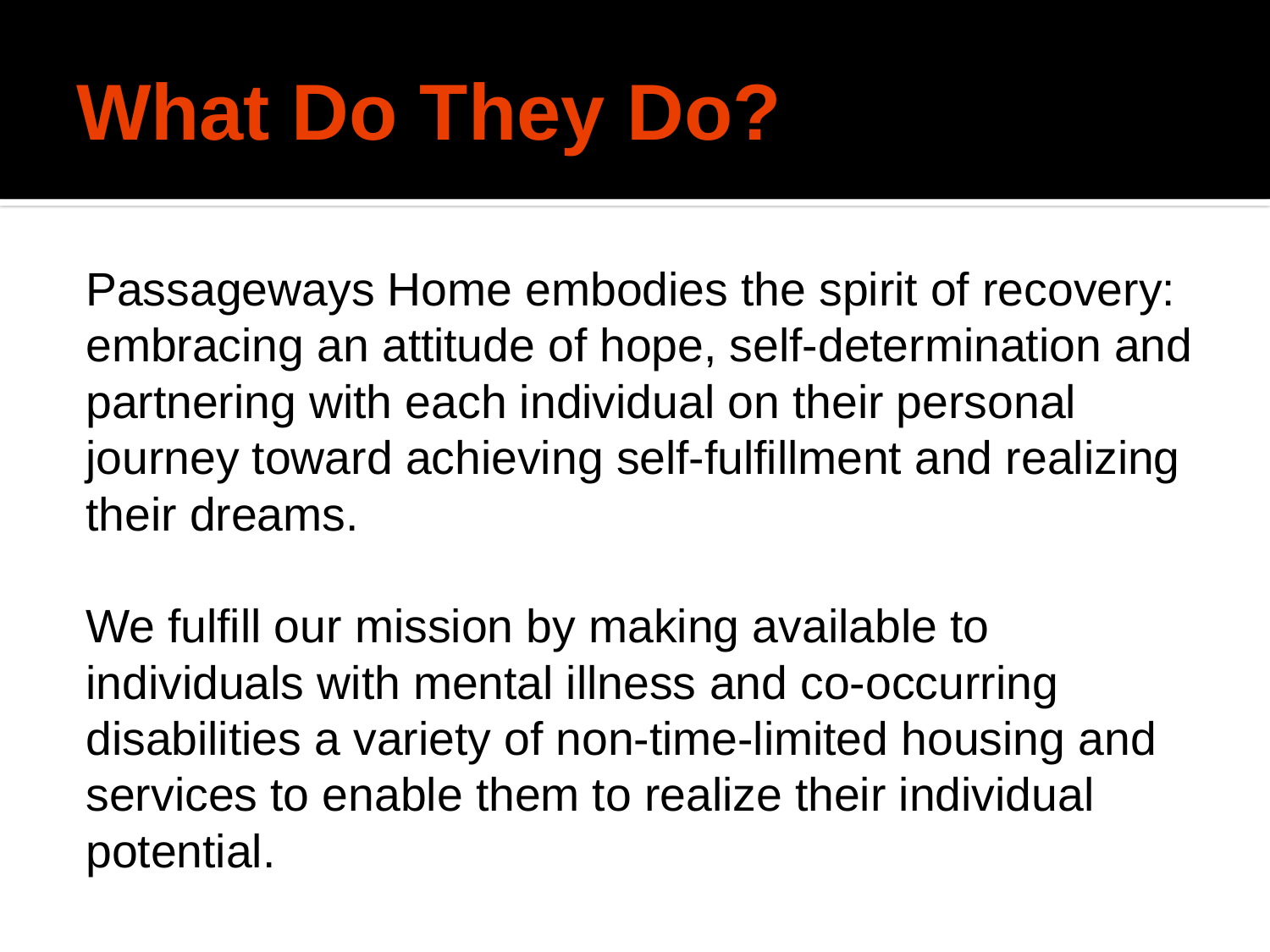

# What Do They Do?
Passageways Home embodies the spirit of recovery: embracing an attitude of hope, self-determination and partnering with each individual on their personal journey toward achieving self-fulfillment and realizing their dreams.

We fulfill our mission by making available to individuals with mental illness and co-occurring disabilities a variety of non-time-limited housing and services to enable them to realize their individual potential.